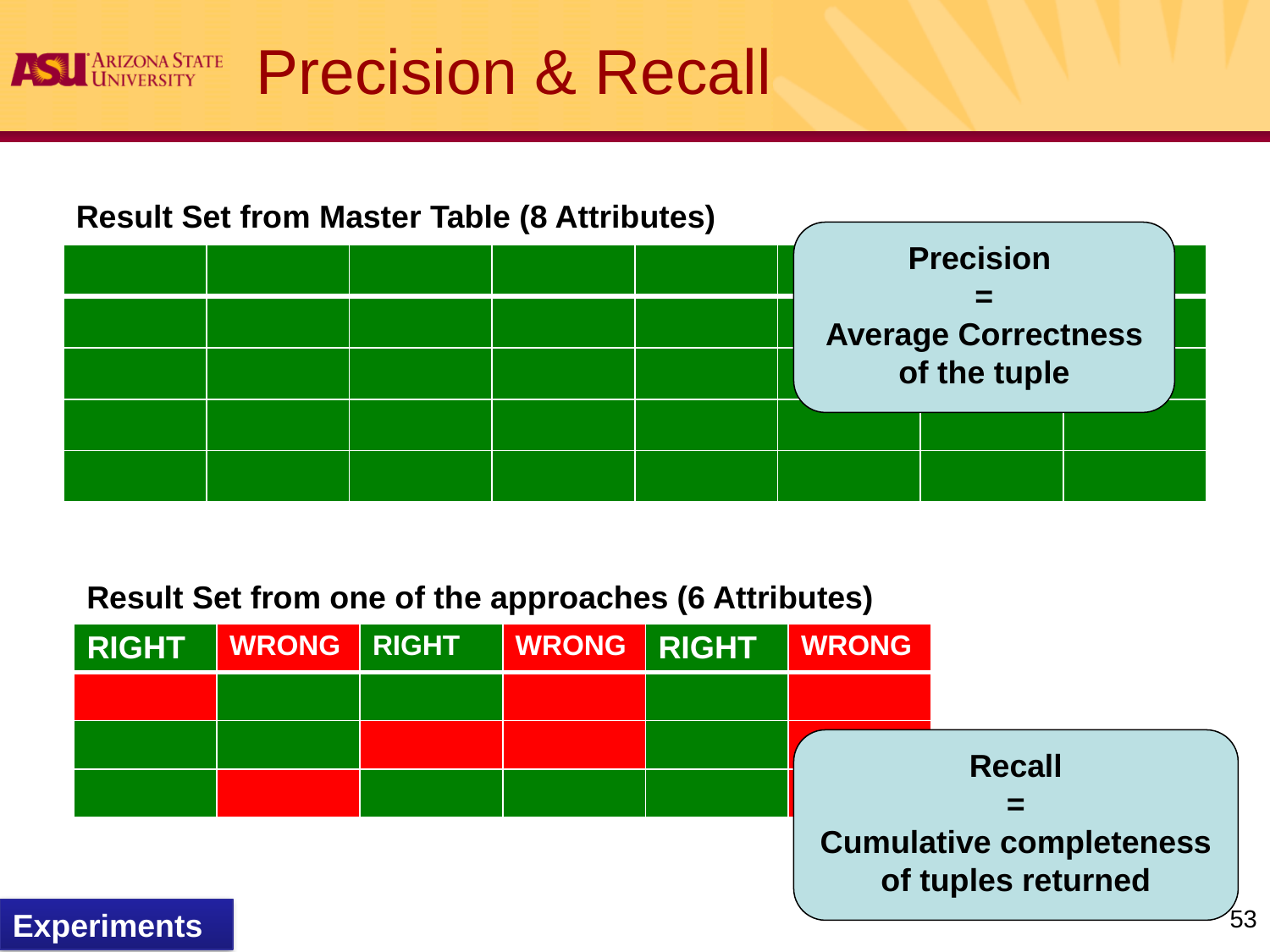

# Precision & Recall
Result Set from Master Table (8 Attributes)
Precision
=
Average Correctness of the tuple
|  |  |  |  |  |  |  |  |
| --- | --- | --- | --- | --- | --- | --- | --- |
|  |  |  |  |  |  |  |  |
|  |  |  |  |  |  |  |  |
|  |  |  |  |  |  |  |  |
|  |  |  |  |  |  |  |  |
Result Set from one of the approaches (6 Attributes)
| RIGHT | WRONG | RIGHT | WRONG | RIGHT | WRONG |
| --- | --- | --- | --- | --- | --- |
|  |  |  |  |  |  |
|  |  |  |  |  |  |
|  |  |  |  |  |  |
Recall
=
Cumulative completeness of tuples returned
53
Experiments